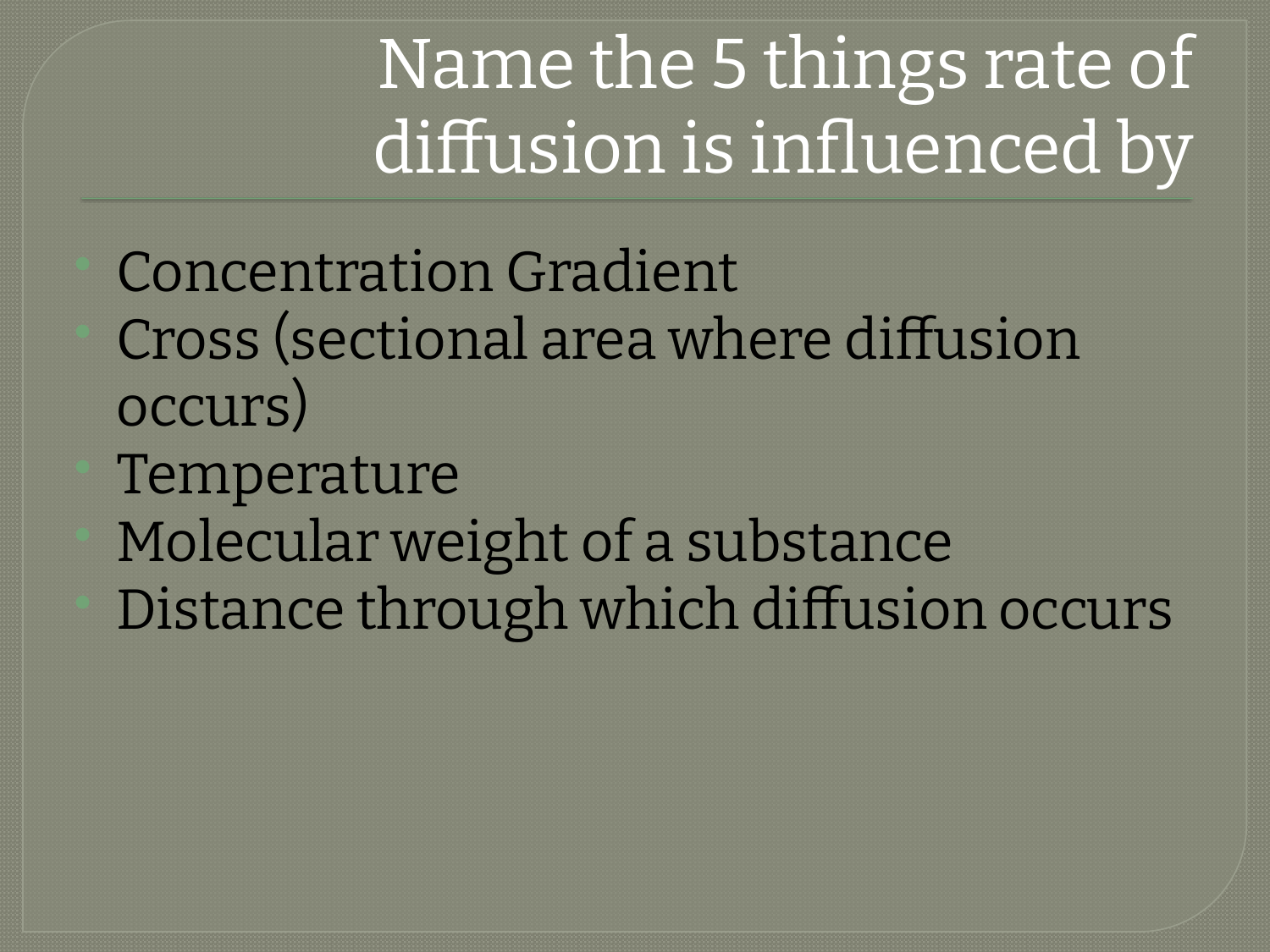

# Name the 5 things rate of diffusion is influenced by
Concentration Gradient
Cross (sectional area where diffusion occurs)
Temperature
Molecular weight of a substance
Distance through which diffusion occurs